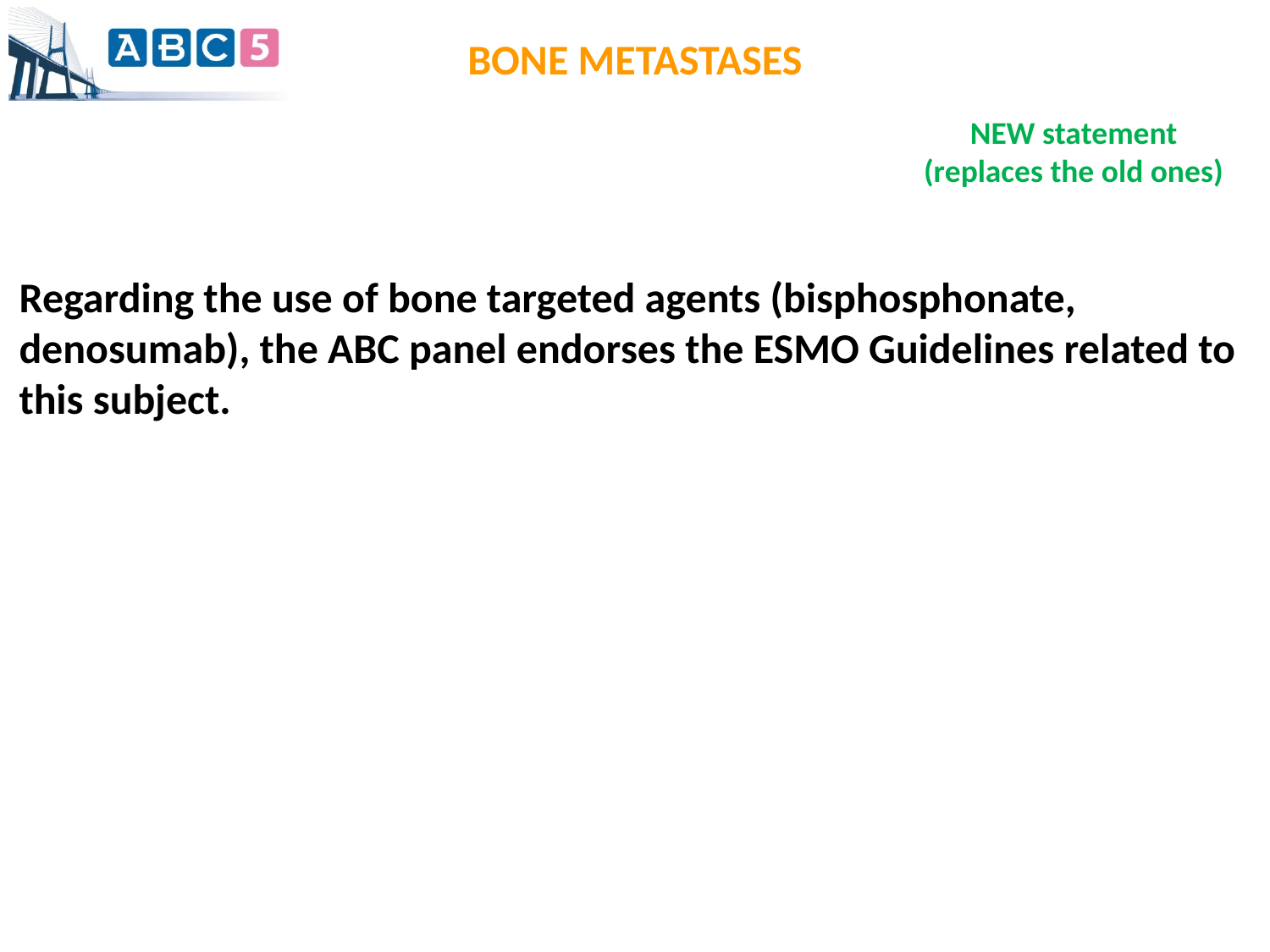

1
BONE METASTASES
XXXXXXXXXXXXXXXXXXXXXXXXXXXXXXXX
NEW statement
(replaces the old ones)
Regarding the use of bone targeted agents (bisphosphonate, denosumab), the ABC panel endorses the ESMO Guidelines related to this subject.